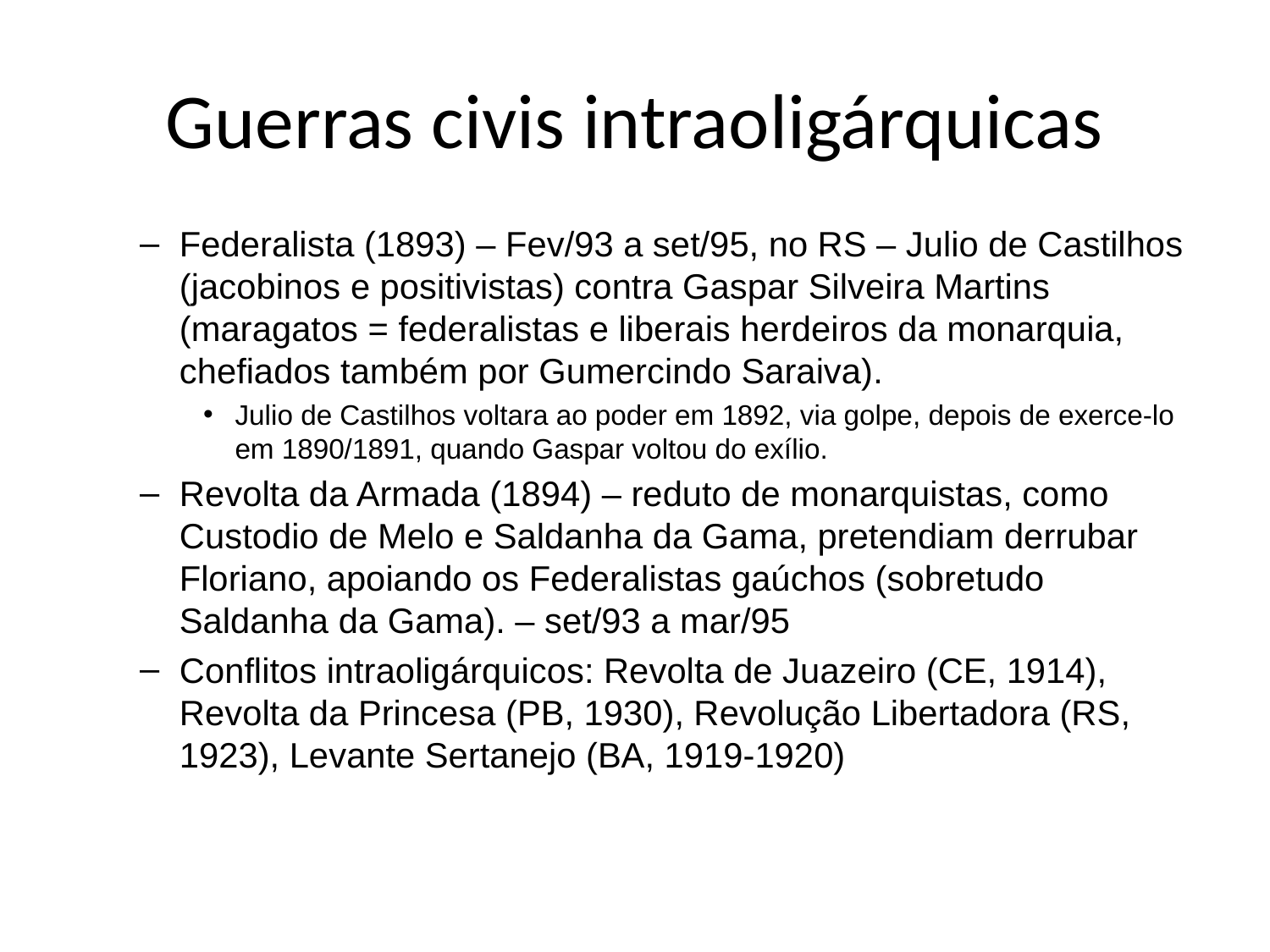

# Guerras civis intraoligárquicas

Federalista (1893) – Fev/93 a set/95, no RS – Julio de Castilhos (jacobinos e positivistas) contra Gaspar Silveira Martins (maragatos = federalistas e liberais herdeiros da monarquia, chefiados também por Gumercindo Saraiva).
Julio de Castilhos voltara ao poder em 1892, via golpe, depois de exerce-lo em 1890/1891, quando Gaspar voltou do exílio.
Revolta da Armada (1894) – reduto de monarquistas, como Custodio de Melo e Saldanha da Gama, pretendiam derrubar Floriano, apoiando os Federalistas gaúchos (sobretudo Saldanha da Gama). – set/93 a mar/95
Conflitos intraoligárquicos: Revolta de Juazeiro (CE, 1914), Revolta da Princesa (PB, 1930), Revolução Libertadora (RS, 1923), Levante Sertanejo (BA, 1919-1920)